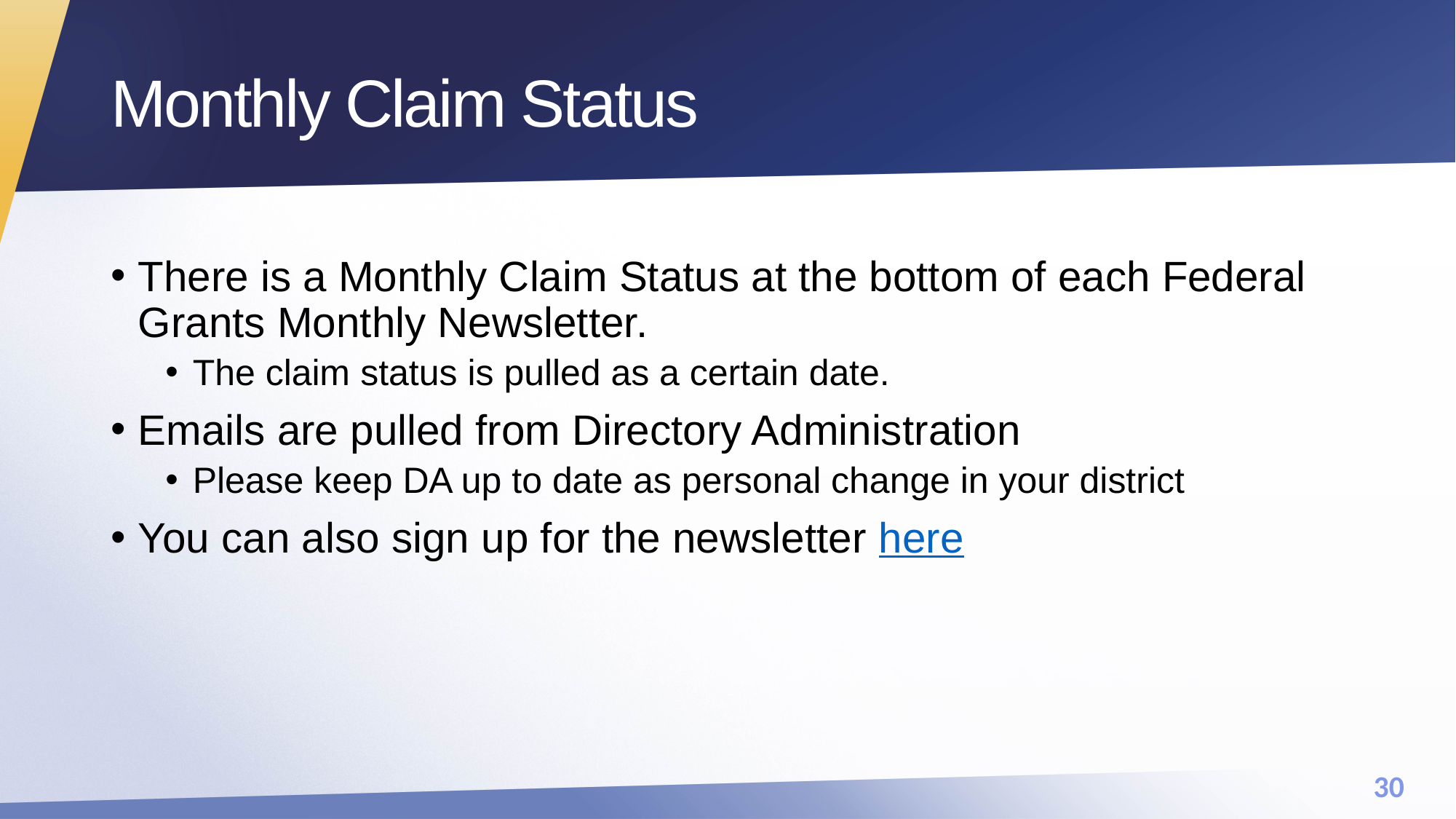

# Monthly Claim Status
There is a Monthly Claim Status at the bottom of each Federal Grants Monthly Newsletter.
The claim status is pulled as a certain date.
Emails are pulled from Directory Administration
Please keep DA up to date as personal change in your district
You can also sign up for the newsletter here